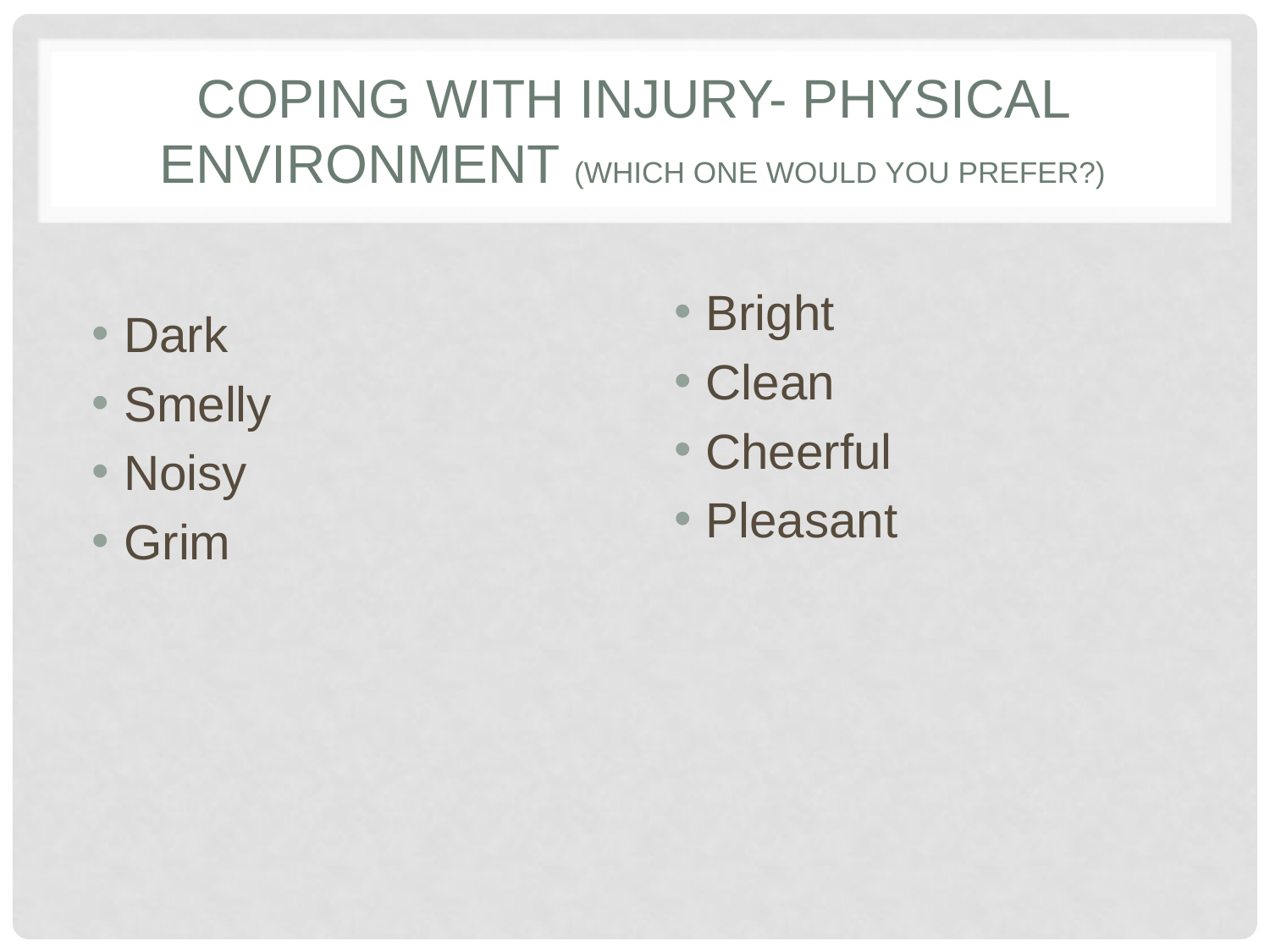

# Coping with Injury- Physical Environment (WHICH ONE WOULD YOU PREFER?)
Bright
Clean
Cheerful
Pleasant
Dark
Smelly
Noisy
Grim